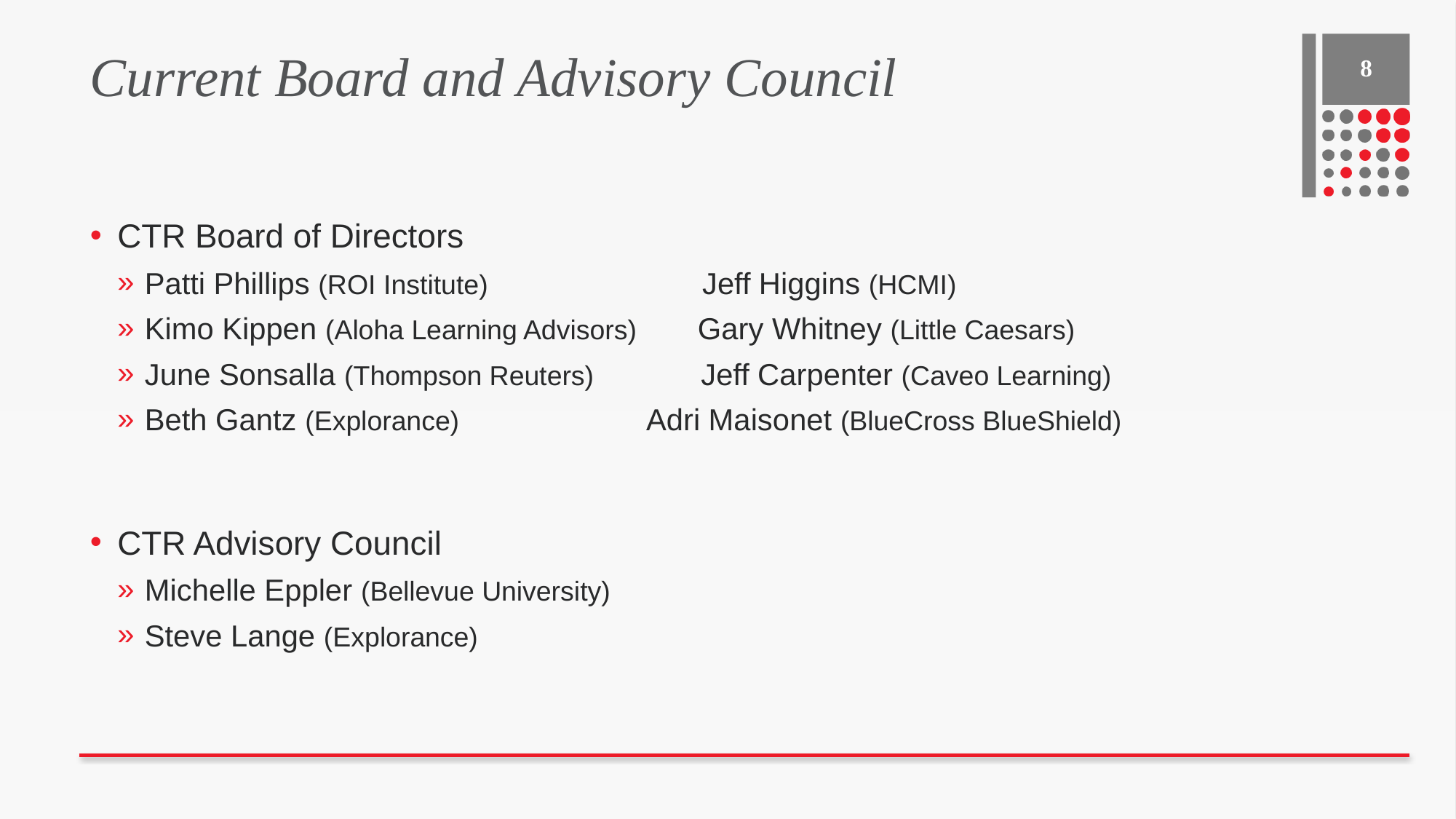

# Current Board and Advisory Council
8
CTR Board of Directors
Patti Phillips (ROI Institute)                            Jeff Higgins (HCMI)
Kimo Kippen (Aloha Learning Advisors)        Gary Whitney (Little Caesars)
June Sonsalla (Thompson Reuters)              Jeff Carpenter (Caveo Learning)
Beth Gantz (Explorance)	                     Adri Maisonet (BlueCross BlueShield)

CTR Advisory Council
Michelle Eppler (Bellevue University)
Steve Lange (Explorance)